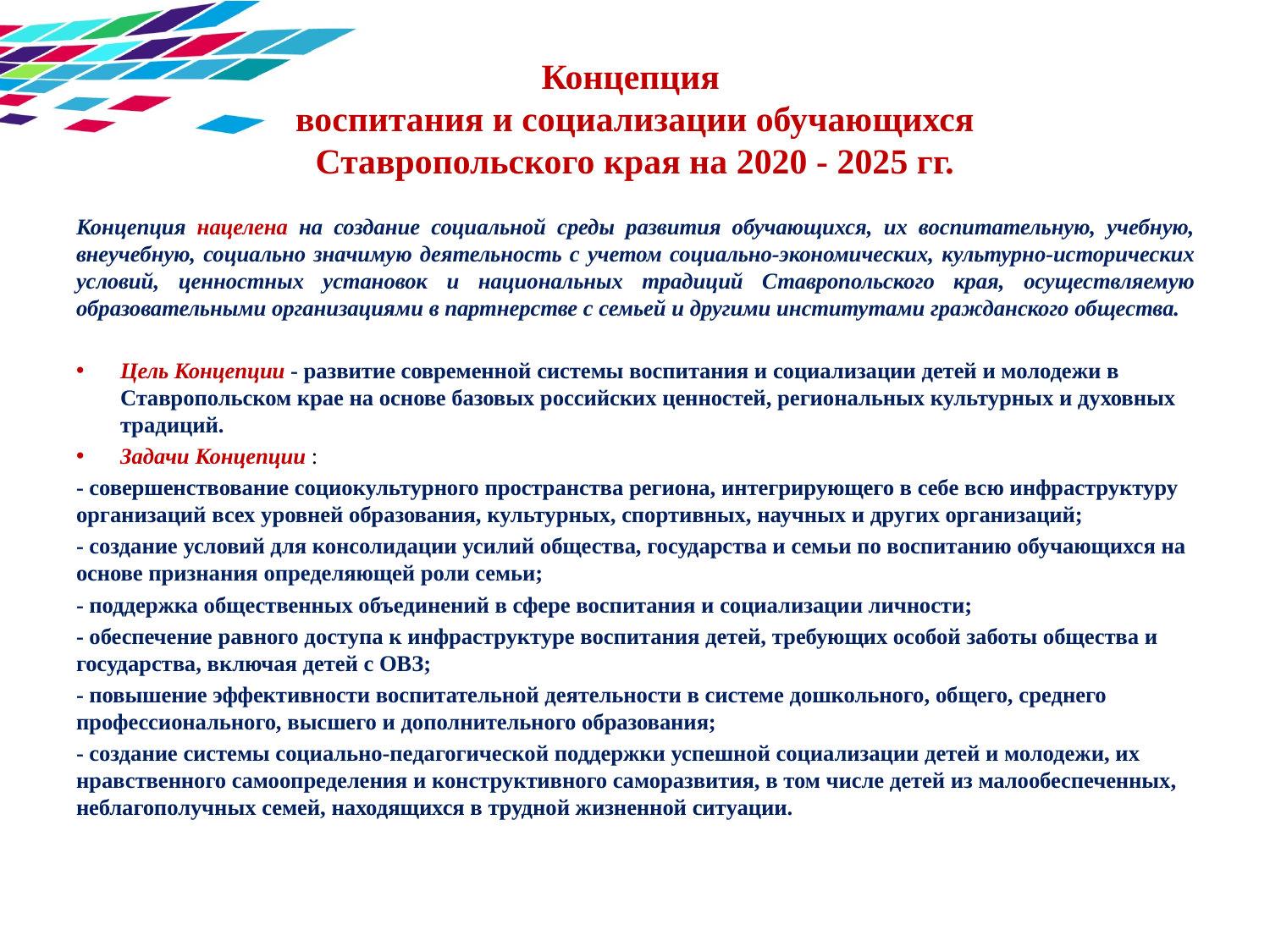

# Концепция воспитания и социализации обучающихся Ставропольского края на 2020 - 2025 гг.
Концепция нацелена на создание социальной среды развития обучающихся, их воспитательную, учебную, внеучебную, социально значимую деятельность с учетом социально-экономических, культурно-исторических условий, ценностных установок и национальных традиций Ставропольского края, осуществляемую образовательными организациями в партнерстве с семьей и другими институтами гражданского общества.

Цель Концепции - развитие современной системы воспитания и социализации детей и молодежи в Ставропольском крае на основе базовых российских ценностей, региональных культурных и духовных традиций.
Задачи Концепции :
- совершенствование социокультурного пространства региона, интегрирующего в себе всю инфраструктуру организаций всех уровней образования, культурных, спортивных, научных и других организаций;
- создание условий для консолидации усилий общества, государства и семьи по воспитанию обучающихся на основе признания определяющей роли семьи;
- поддержка общественных объединений в сфере воспитания и социализации личности;
- обеспечение равного доступа к инфраструктуре воспитания детей, требующих особой заботы общества и государства, включая детей с ОВЗ;
- повышение эффективности воспитательной деятельности в системе дошкольного, общего, среднего профессионального, высшего и дополнительного образования;
- создание системы социально-педагогической поддержки успешной социализации детей и молодежи, их нравственного самоопределения и конструктивного саморазвития, в том числе детей из малообеспеченных, неблагополучных семей, находящихся в трудной жизненной ситуации.